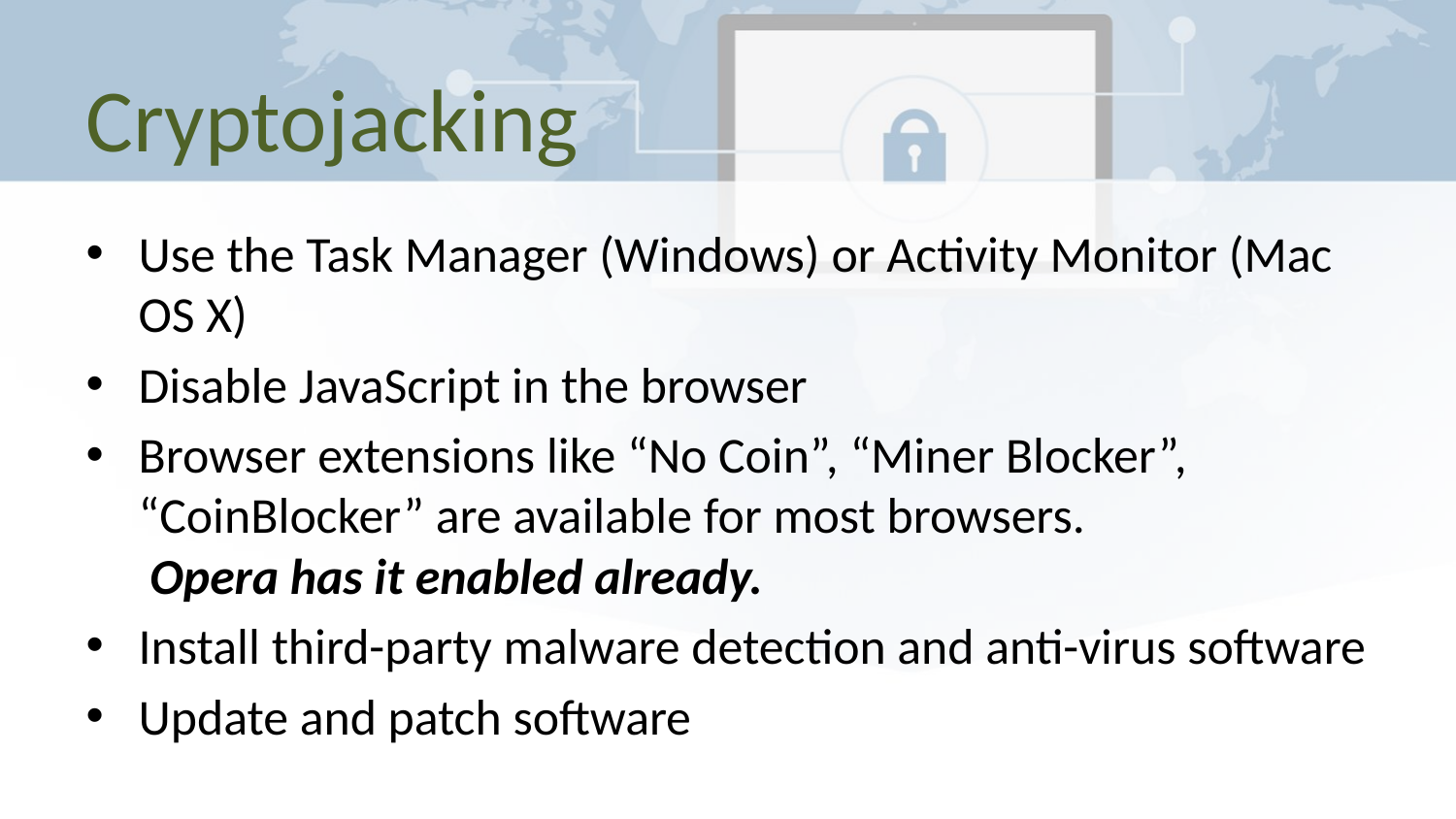

# Cryptojacking
Use the Task Manager (Windows) or Activity Monitor (Mac OS X)
Disable JavaScript in the browser
Browser extensions like “No Coin”, “Miner Blocker”, “CoinBlocker” are available for most browsers.
 Opera has it enabled already.
Install third-party malware detection and anti-virus software
Update and patch software